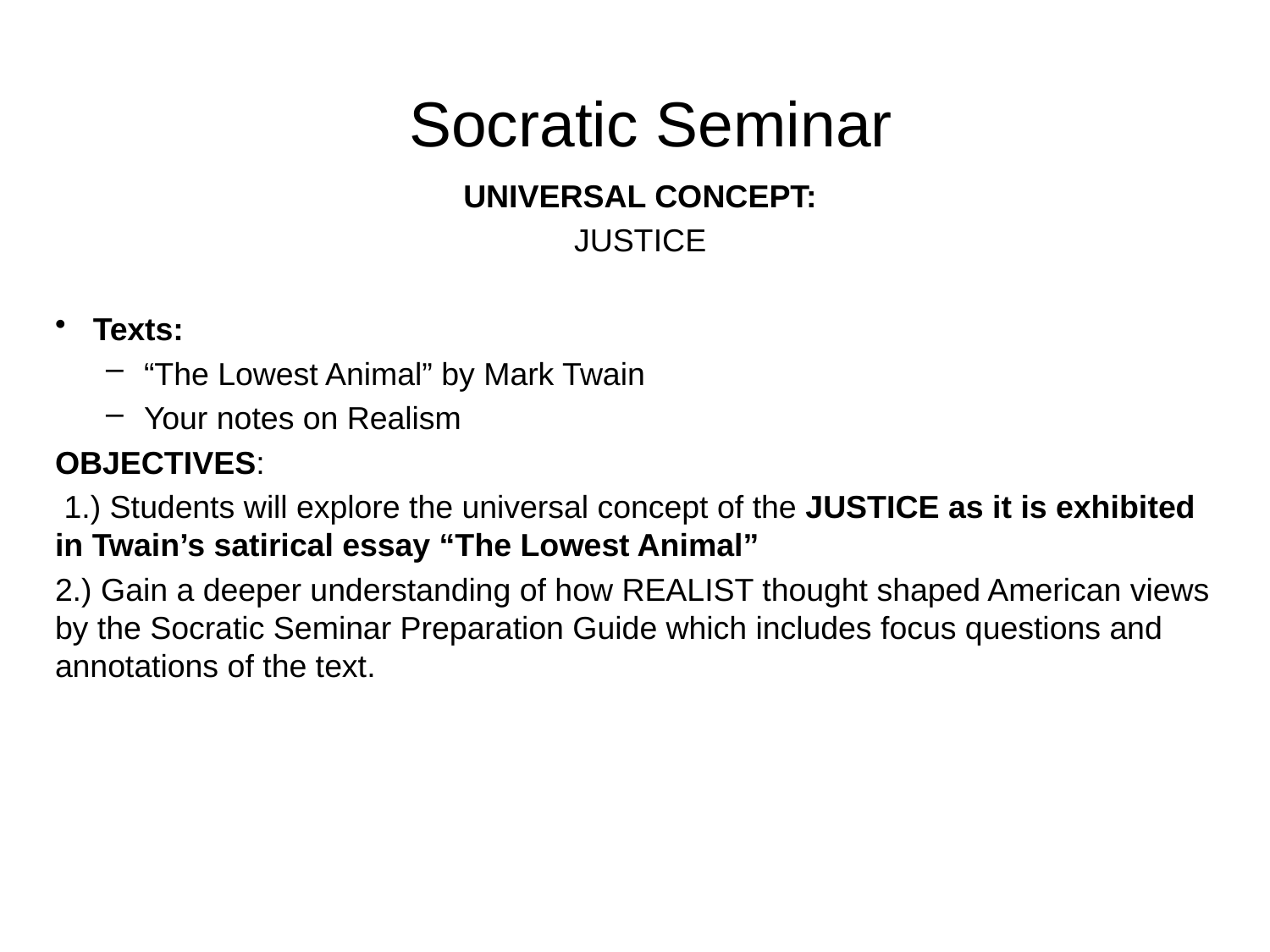

# Socratic Seminar
UNIVERSAL CONCEPT:
JUSTICE

Texts:
“The Lowest Animal” by Mark Twain
Your notes on Realism
OBJECTIVES:
 1.) Students will explore the universal concept of the JUSTICE as it is exhibited in Twain’s satirical essay “The Lowest Animal”
2.) Gain a deeper understanding of how REALIST thought shaped American views by the Socratic Seminar Preparation Guide which includes focus questions and annotations of the text.